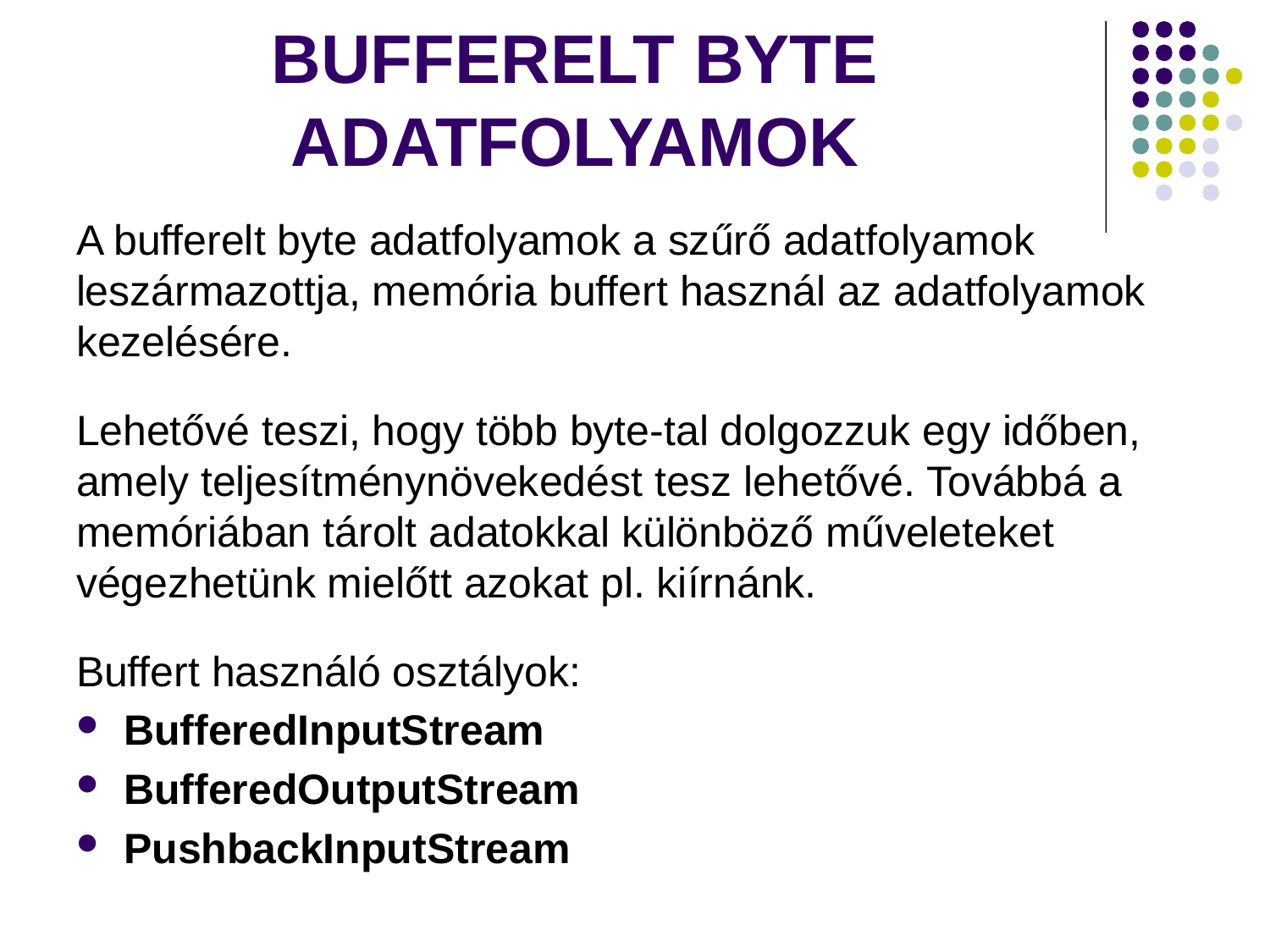

# BUFFERELT BYTE ADATFOLYAMOK
A bufferelt byte adatfolyamok a szűrő adatfolyamok leszármazottja, memória buffert használ az adatfolyamok kezelésére.

Lehetővé teszi, hogy több byte-tal dolgozzuk egy időben, amely teljesítménynövekedést tesz lehetővé. Továbbá a  memóriában tárolt adatokkal különböző műveleteket végezhetünk mielőtt azokat pl. kiírnánk.

Buffert használó osztályok:
BufferedInputStream
BufferedOutputStream
PushbackInputStream